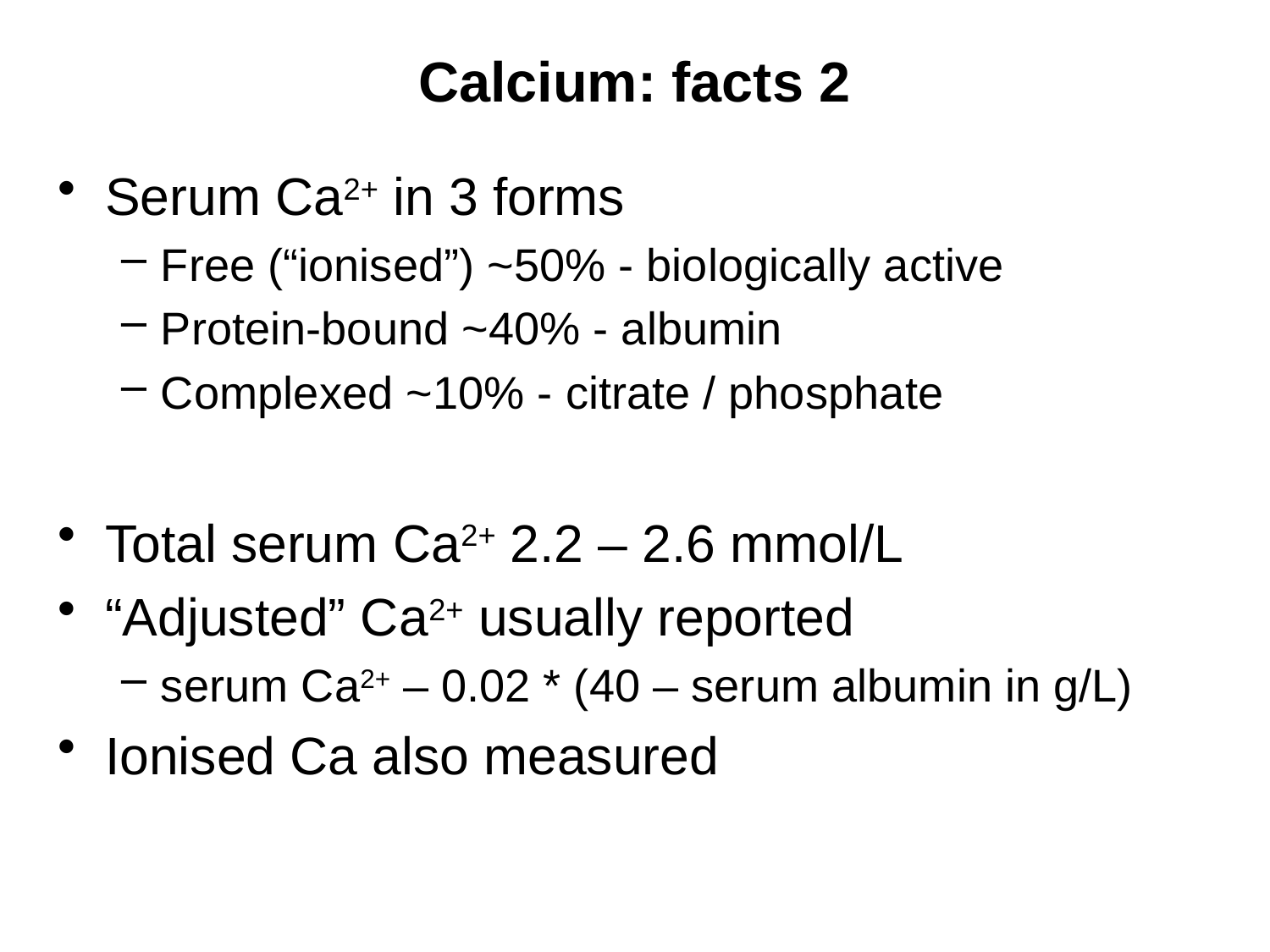

# Calcium: facts 2
Serum Ca2+ in 3 forms
Free (“ionised”) ~50% - biologically active
Protein-bound ~40% - albumin
Complexed ~10% - citrate / phosphate

Total serum Ca2+ 2.2 – 2.6 mmol/L
“Adjusted” Ca2+ usually reported
serum Ca2+ – 0.02 * (40 – serum albumin in g/L)
Ionised Ca also measured